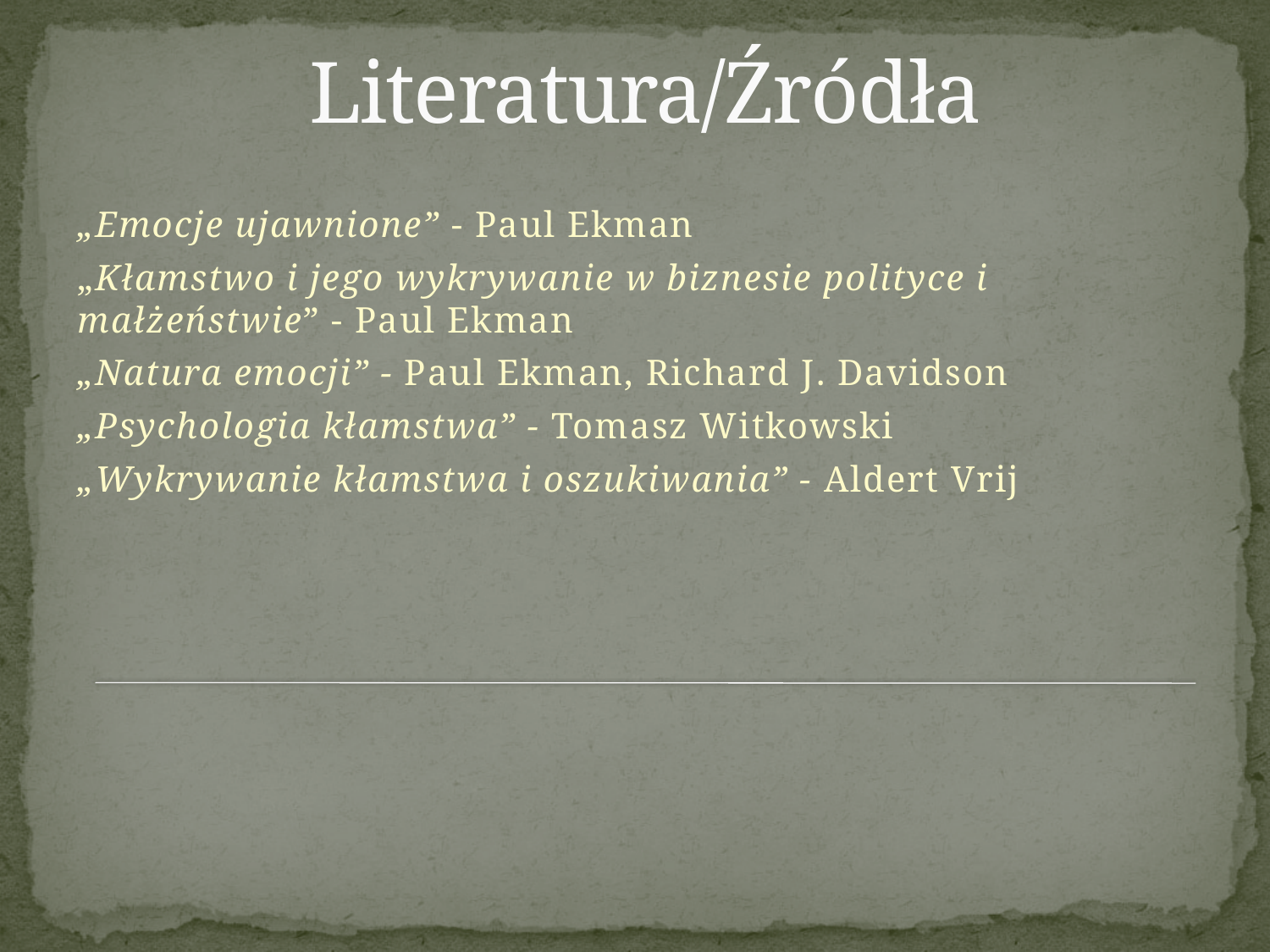

# Literatura/Źródła
„Emocje ujawnione” - Paul Ekman
„Kłamstwo i jego wykrywanie w biznesie polityce i małżeństwie” - Paul Ekman
„Natura emocji” - Paul Ekman, Richard J. Davidson
„Psychologia kłamstwa” - Tomasz Witkowski
„Wykrywanie kłamstwa i oszukiwania” - Aldert Vrij